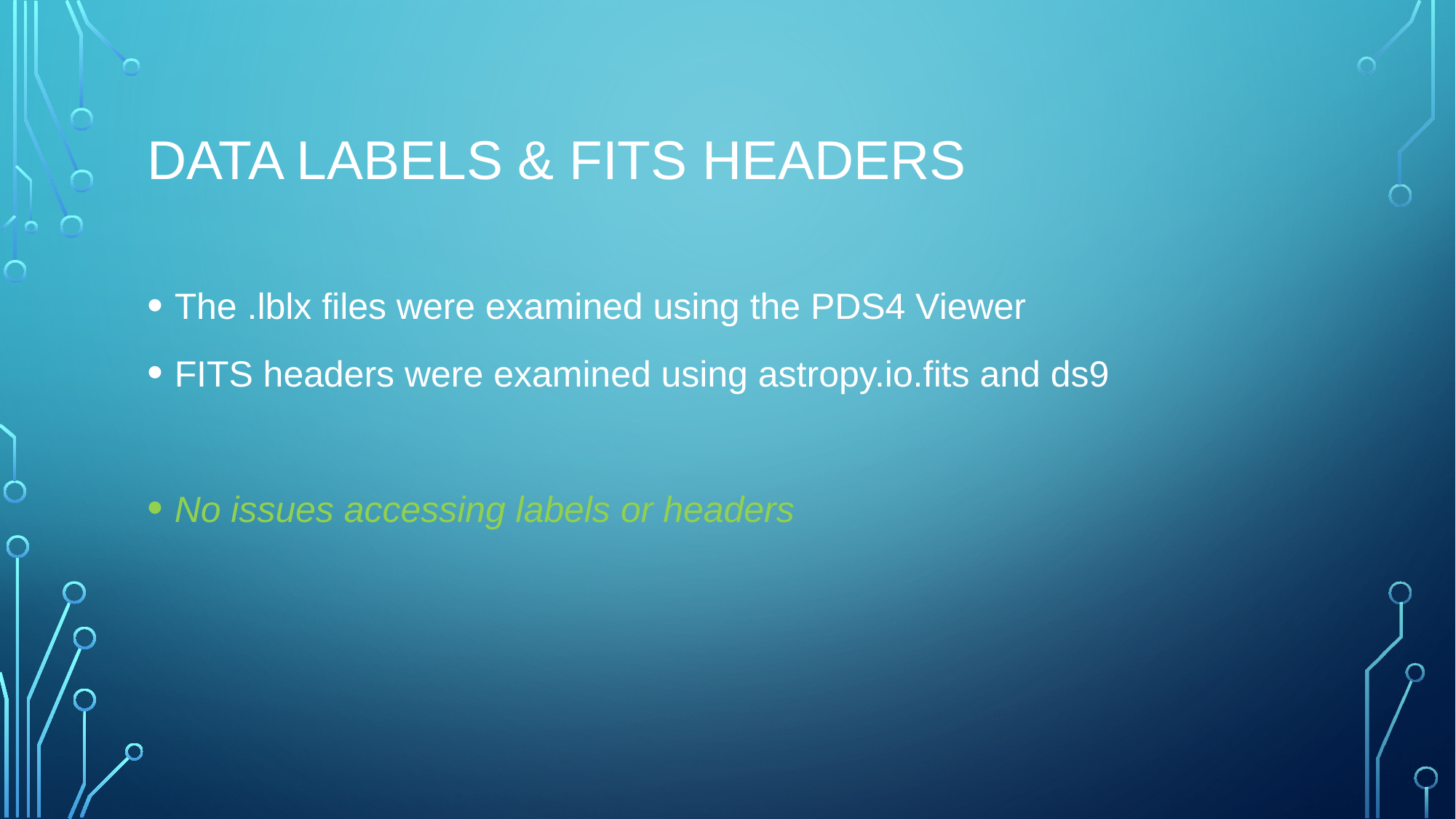

# Data labels & fits headers
The .lblx files were examined using the PDS4 Viewer
FITS headers were examined using astropy.io.fits and ds9

No issues accessing labels or headers